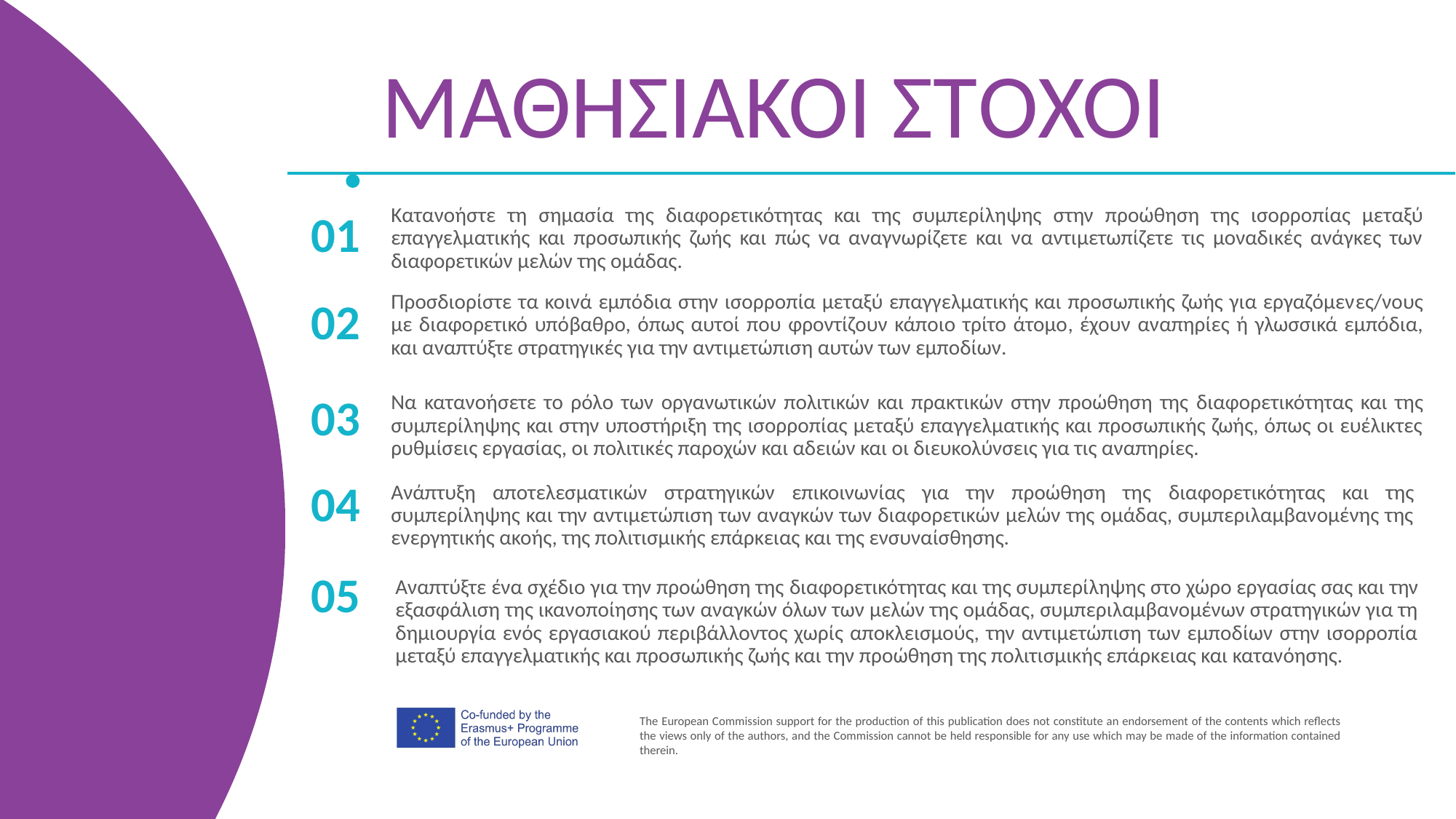

ΜΑΘΗΣΙΑΚΟΙ ΣΤΟΧΟΙ
Κατανοήστε τη σημασία της διαφορετικότητας και της συμπερίληψης στην προώθηση της ισορροπίας μεταξύ επαγγελματικής και προσωπικής ζωής και πώς να αναγνωρίζετε και να αντιμετωπίζετε τις μοναδικές ανάγκες των διαφορετικών μελών της ομάδας.
01
Προσδιορίστε τα κοινά εμπόδια στην ισορροπία μεταξύ επαγγελματικής και προσωπικής ζωής για εργαζόμενες/νους με διαφορετικό υπόβαθρο, όπως αυτοί που φροντίζουν κάποιο τρίτο άτομο, έχουν αναπηρίες ή γλωσσικά εμπόδια, και αναπτύξτε στρατηγικές για την αντιμετώπιση αυτών των εμποδίων.
02
03
Να κατανοήσετε το ρόλο των οργανωτικών πολιτικών και πρακτικών στην προώθηση της διαφορετικότητας και της συμπερίληψης και στην υποστήριξη της ισορροπίας μεταξύ επαγγελματικής και προσωπικής ζωής, όπως οι ευέλικτες ρυθμίσεις εργασίας, οι πολιτικές παροχών και αδειών και οι διευκολύνσεις για τις αναπηρίες.
04
Ανάπτυξη αποτελεσματικών στρατηγικών επικοινωνίας για την προώθηση της διαφορετικότητας και της συμπερίληψης και την αντιμετώπιση των αναγκών των διαφορετικών μελών της ομάδας, συμπεριλαμβανομένης της ενεργητικής ακοής, της πολιτισμικής επάρκειας και της ενσυναίσθησης.
05
Αναπτύξτε ένα σχέδιο για την προώθηση της διαφορετικότητας και της συμπερίληψης στο χώρο εργασίας σας και την εξασφάλιση της ικανοποίησης των αναγκών όλων των μελών της ομάδας, συμπεριλαμβανομένων στρατηγικών για τη δημιουργία ενός εργασιακού περιβάλλοντος χωρίς αποκλεισμούς, την αντιμετώπιση των εμποδίων στην ισορροπία μεταξύ επαγγελματικής και προσωπικής ζωής και την προώθηση της πολιτισμικής επάρκειας και κατανόησης.